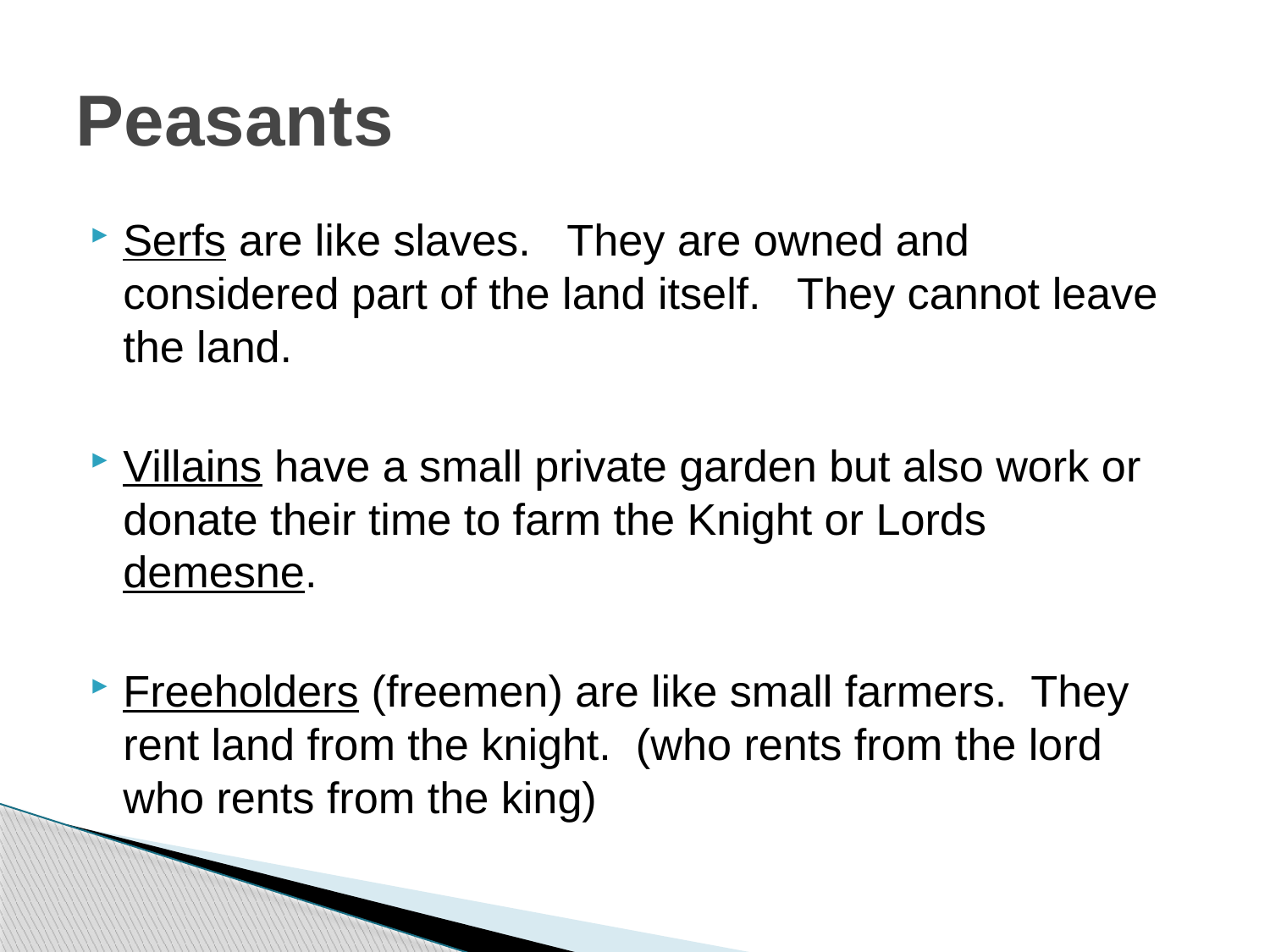

# Peasants
Serfs are like slaves.   They are owned and considered part of the land itself.   They cannot leave the land.

Villains have a small private garden but also work or donate their time to farm the Knight or Lords demesne.

Freeholders (freemen) are like small farmers.  They rent land from the knight.  (who rents from the lord who rents from the king)